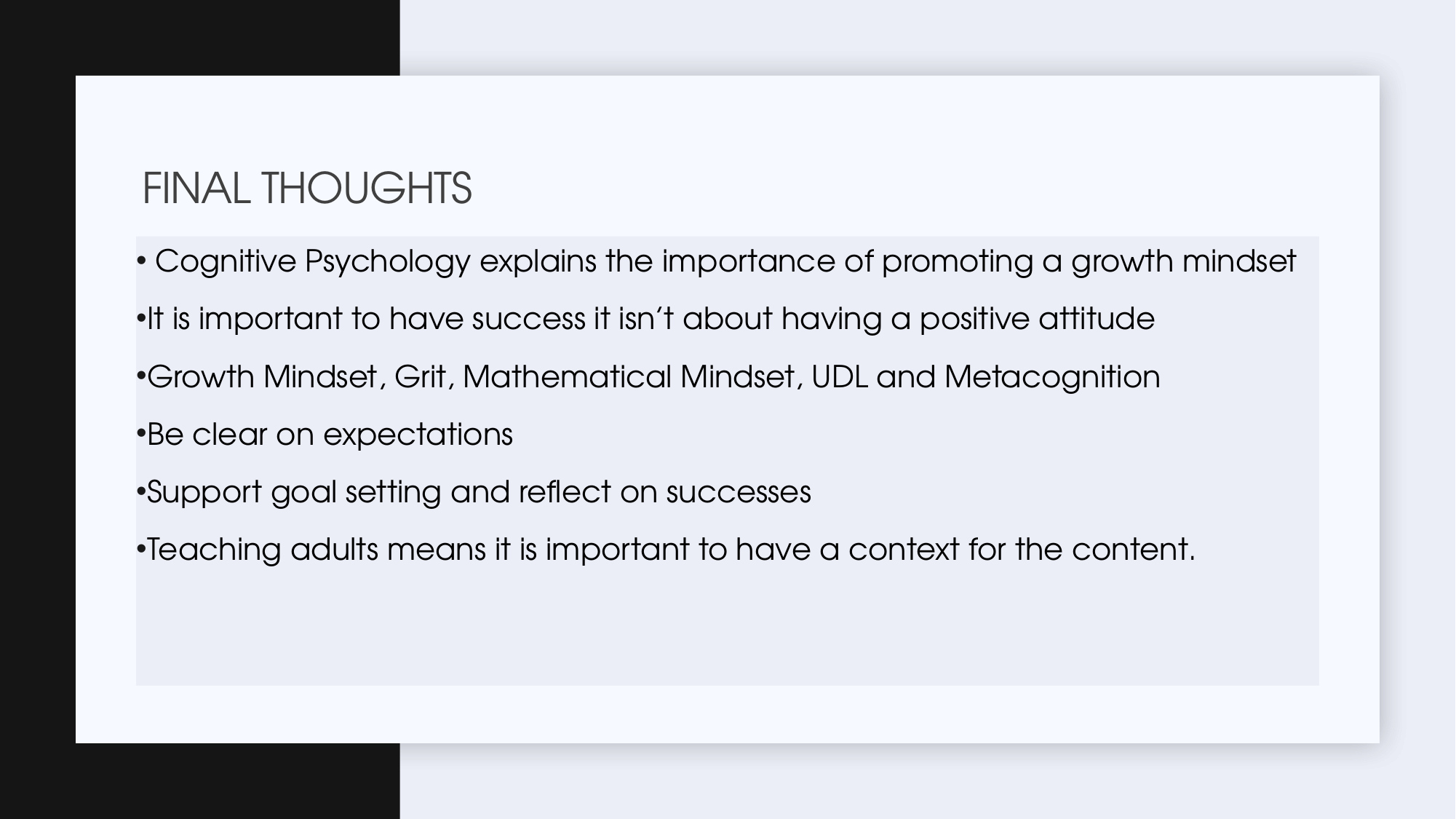

# Final Thoughts
 Cognitive Psychology explains the importance of promoting a growth mindset
It is important to have success it isn’t about having a positive attitude
Growth Mindset, Grit, Mathematical Mindset, UDL and Metacognition
Be clear on expectations
Support goal setting and reflect on successes
Teaching adults means it is important to have a context for the content.